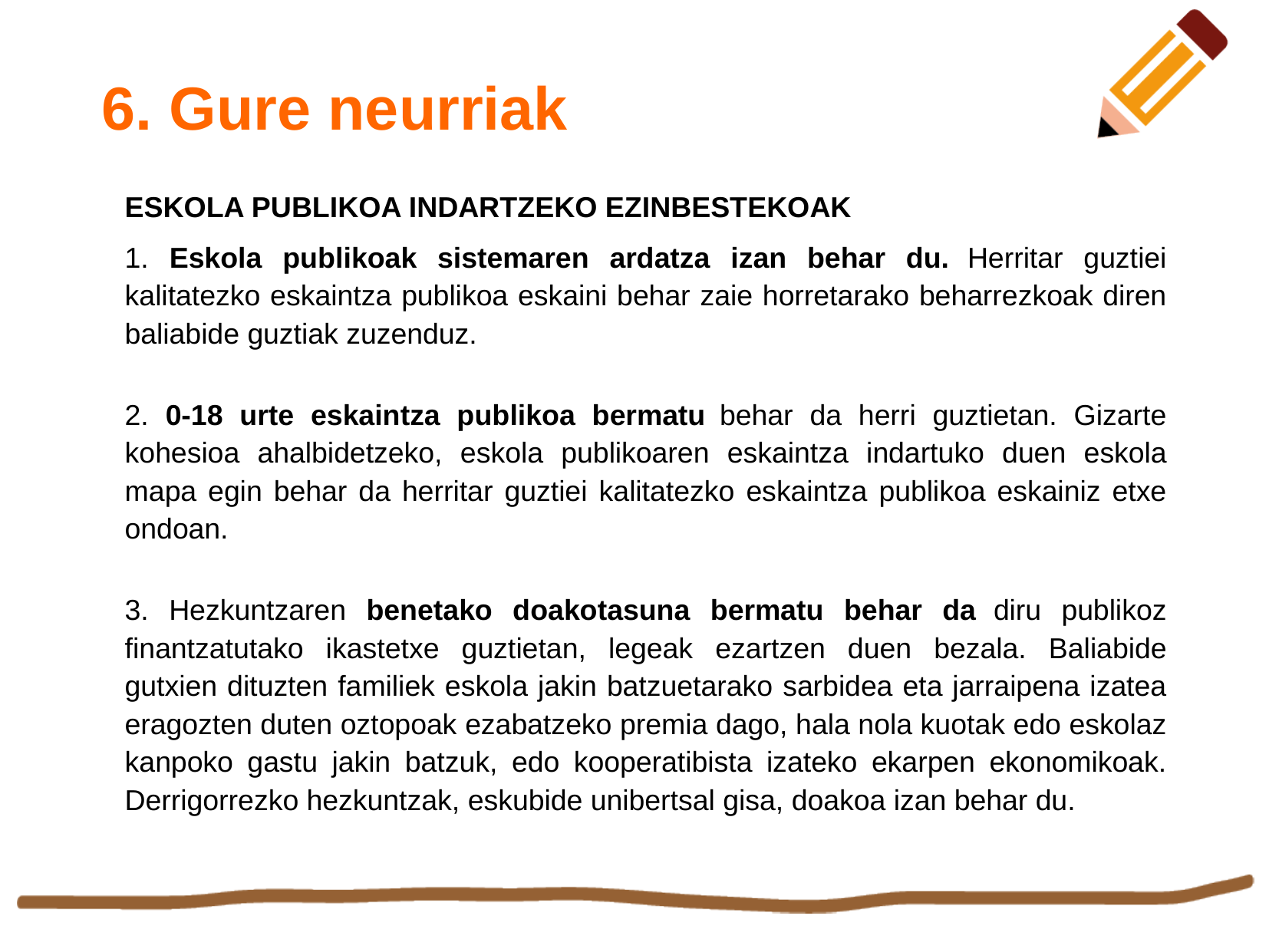

6. Gure neurriak
ESKOLA PUBLIKOA INDARTZEKO EZINBESTEKOAK
1. Eskola publikoak sistemaren ardatza izan behar du. Herritar guztiei kalitatezko eskaintza publikoa eskaini behar zaie horretarako beharrezkoak diren baliabide guztiak zuzenduz.
2. 0-18 urte eskaintza publikoa bermatu behar da herri guztietan. Gizarte kohesioa ahalbidetzeko, eskola publikoaren eskaintza indartuko duen eskola mapa egin behar da herritar guztiei kalitatezko eskaintza publikoa eskainiz etxe ondoan.
3. Hezkuntzaren benetako doakotasuna bermatu behar da diru publikoz finantzatutako ikastetxe guztietan, legeak ezartzen duen bezala. Baliabide gutxien dituzten familiek eskola jakin batzuetarako sarbidea eta jarraipena izatea eragozten duten oztopoak ezabatzeko premia dago, hala nola kuotak edo eskolaz kanpoko gastu jakin batzuk, edo kooperatibista izateko ekarpen ekonomikoak. Derrigorrezko hezkuntzak, eskubide unibertsal gisa, doakoa izan behar du.